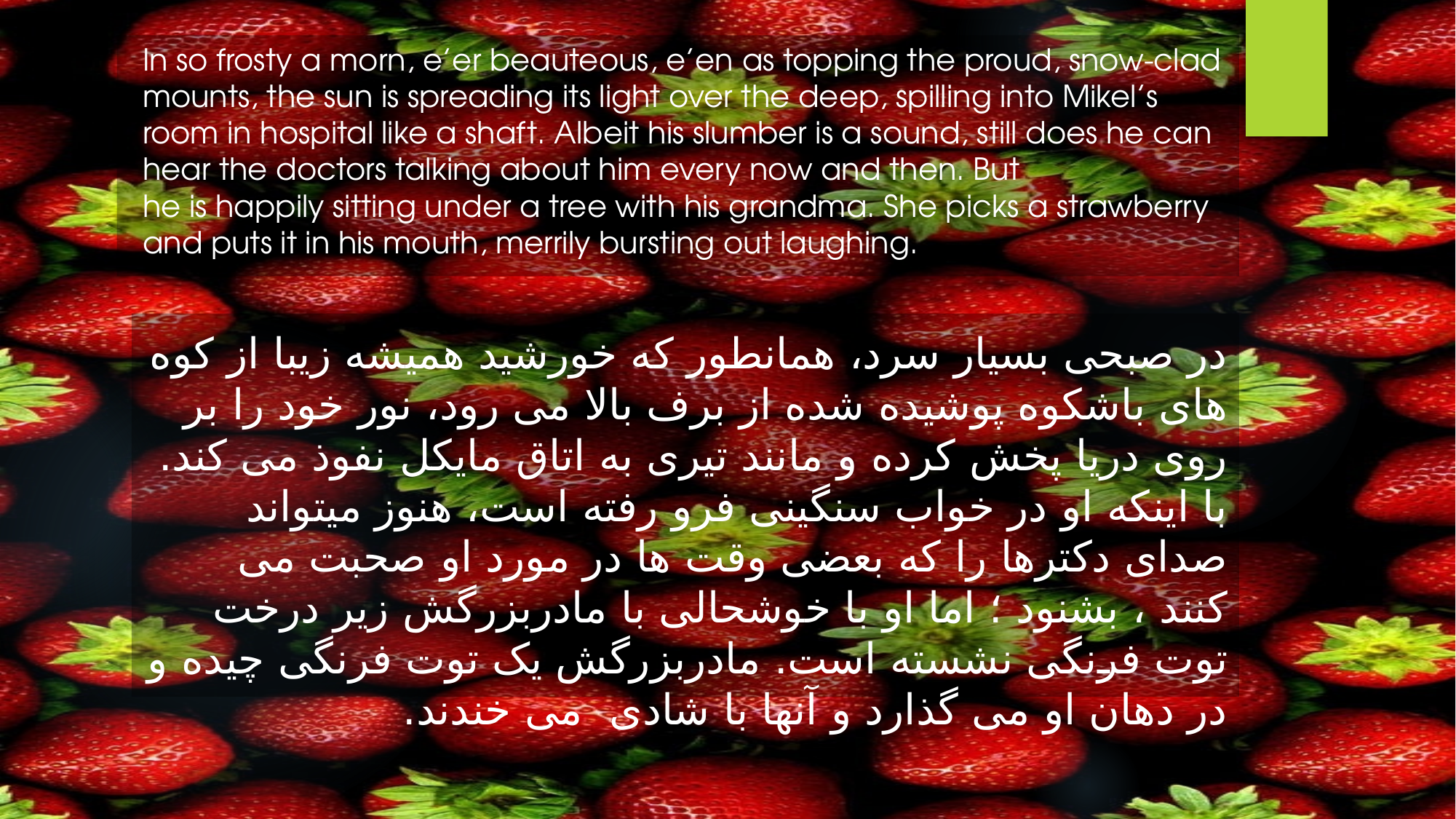

In so frosty a morn, e’er beauteous, e’en as topping the proud, snow-clad mounts, the sun is spreading its light over the deep, spilling into Mikel’s room in hospital like a shaft. Albeit his slumber is a sound, still does he can hear the doctors talking about him every now and then. But
he is happily sitting under a tree with his grandma. She picks a strawberry and puts it in his mouth, merrily bursting out laughing.

در صبحی بسیار سرد، همانطور که خورشید همیشه زیبا از کوه های باشکوه پوشیده شده از برف بالا می رود، نور خود را بر روی دریا پخش کرده و مانند تیری به اتاق مایکل نفوذ می کند. با اینکه او در خواب سنگینی فرو رفته است، هنوز میتواند صدای دکترها را که بعضی وقت ها در مورد او صحبت می کنند ، بشنود ؛ اما او با خوشحالی با مادربزرگش زیر درخت توت فرنگی نشسته است. مادربزرگش یک توت فرنگی چیده و در دهان او می گذارد و آنها با شادی  می خندند.